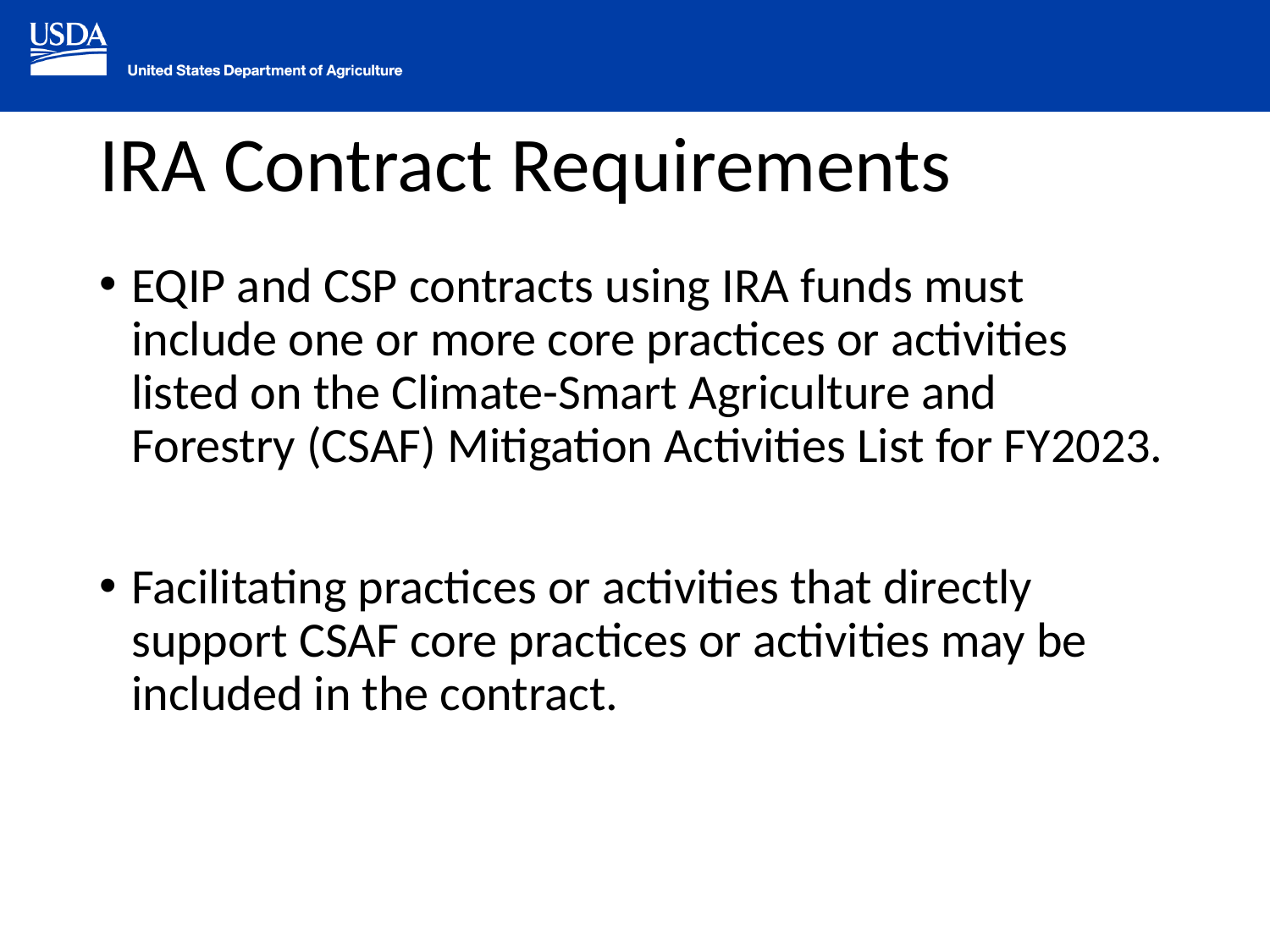

# IRA Contract Requirements
EQIP and CSP contracts using IRA funds must include one or more core practices or activities listed on the Climate-Smart Agriculture and Forestry (CSAF) Mitigation Activities List for FY2023.

Facilitating practices or activities that directly support CSAF core practices or activities may be included in the contract.